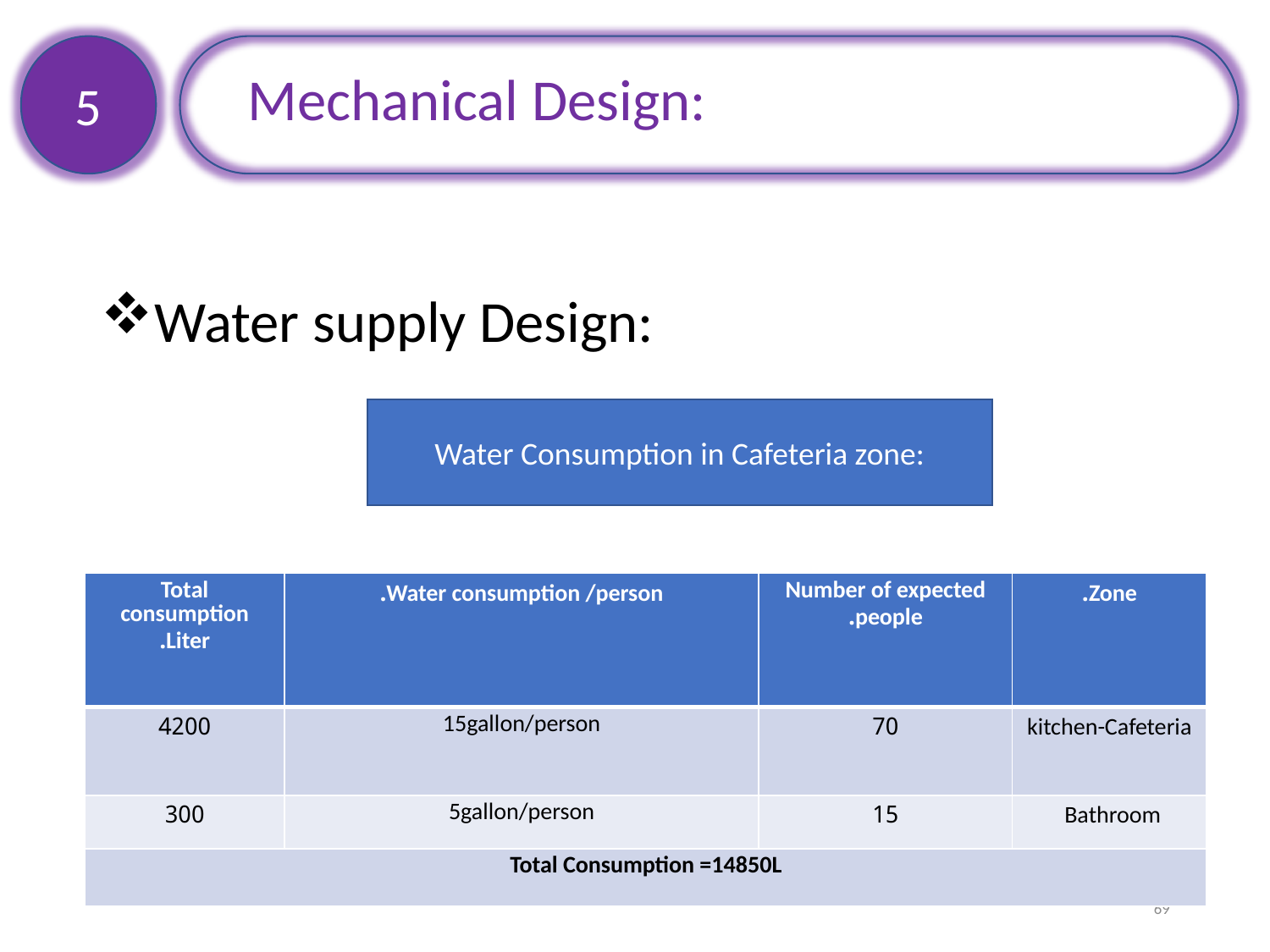

Mechanical Design:
5

# Water supply Design:
Water Consumption in Cafeteria zone:
| Total consumption Liter. | Water consumption /person. | Number of expected people. | Zone. |
| --- | --- | --- | --- |
| 4200 | 15gallon/person | 70 | kitchen-Cafeteria |
| 300 | 5gallon/person | 15 | Bathroom |
| Total Consumption =14850L |  |  |  |
69